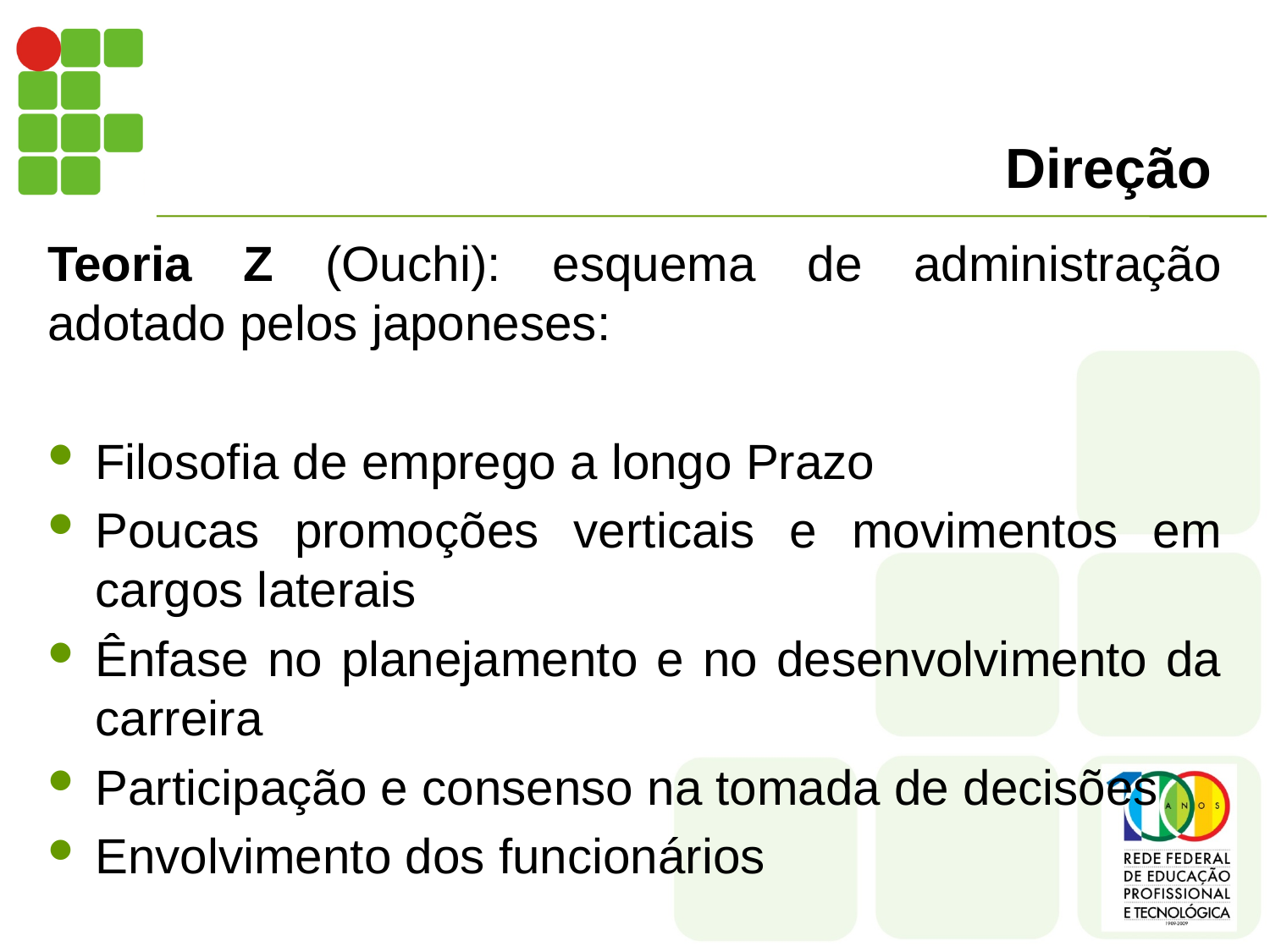

# Direção
Teoria Z (Ouchi): esquema de administração adotado pelos japoneses:

Filosofia de emprego a longo Prazo
Poucas promoções verticais e movimentos em cargos laterais
Ênfase no planejamento e no desenvolvimento da carreira
Participação e consenso na tomada de decisões
Envolvimento dos funcionários